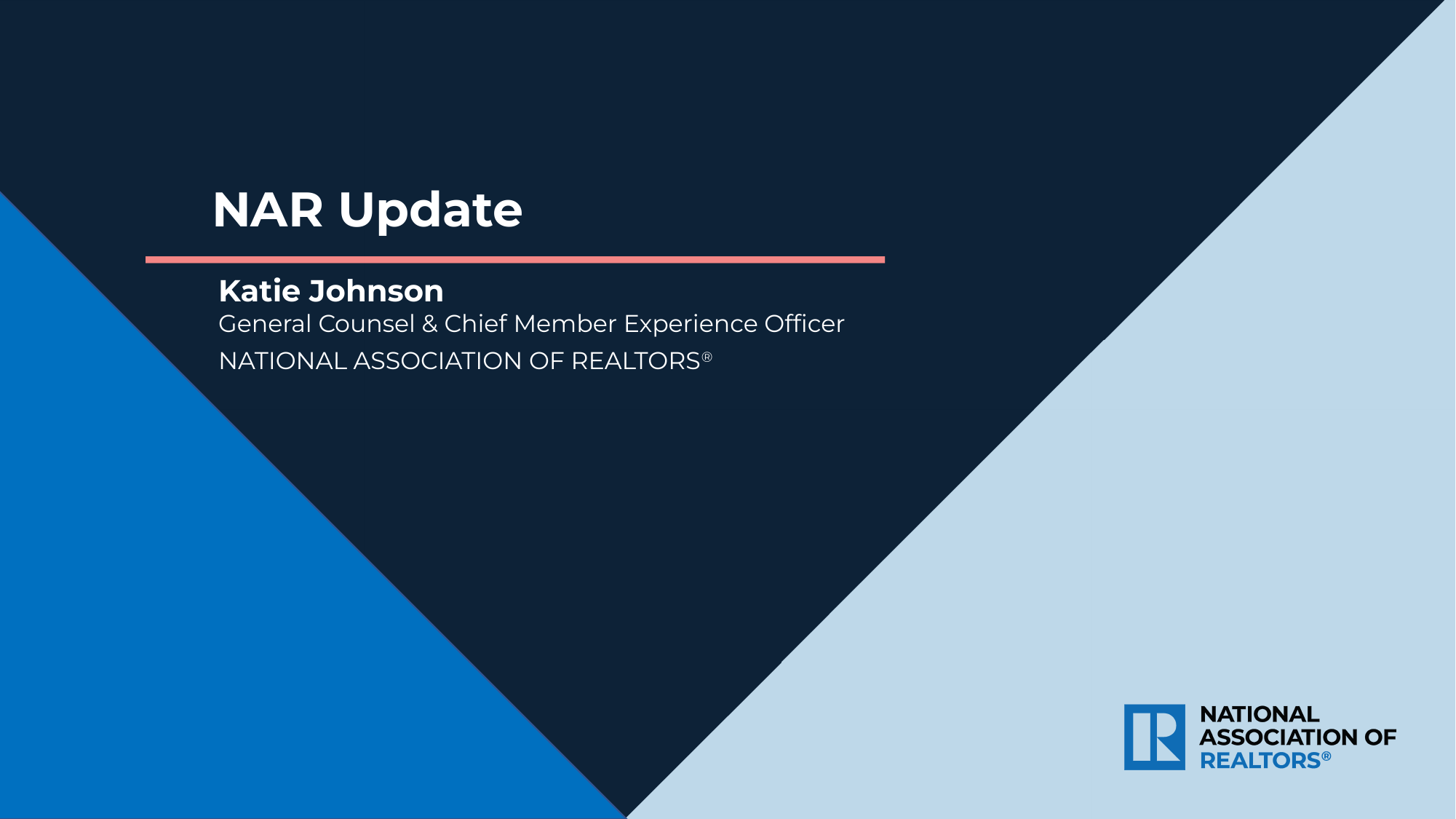

NAR Update
Katie Johnson
General Counsel & Chief Member Experience Officer
NATIONAL ASSOCIATION OF REALTORS®